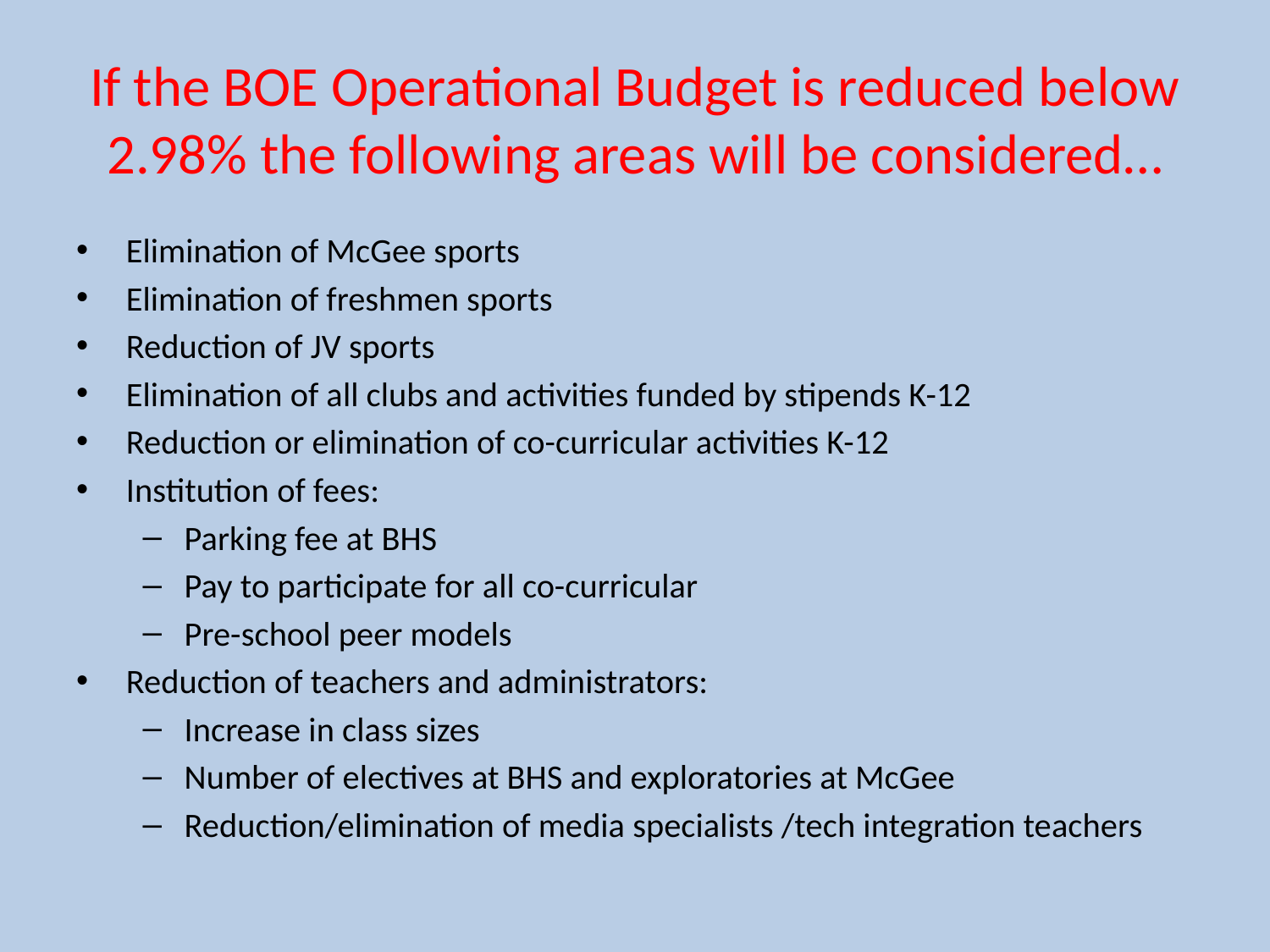

# If the BOE Operational Budget is reduced below 2.98% the following areas will be considered…
Elimination of McGee sports
Elimination of freshmen sports
Reduction of JV sports
Elimination of all clubs and activities funded by stipends K-12
Reduction or elimination of co-curricular activities K-12
Institution of fees:
Parking fee at BHS
Pay to participate for all co-curricular
Pre-school peer models
Reduction of teachers and administrators:
Increase in class sizes
Number of electives at BHS and exploratories at McGee
Reduction/elimination of media specialists /tech integration teachers